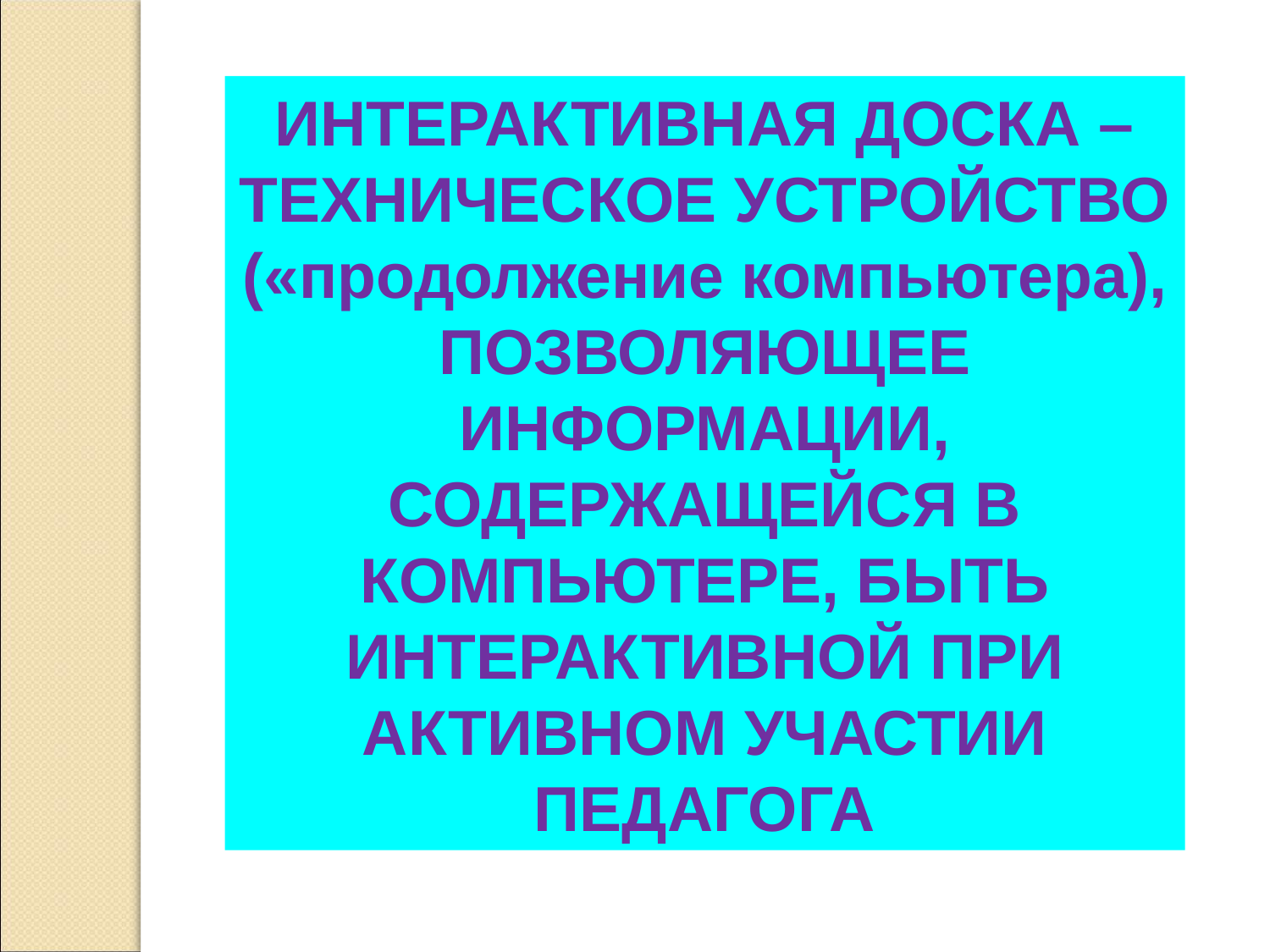

ИНТЕРАКТИВНАЯ ДОСКА – ТЕХНИЧЕСКОЕ УСТРОЙСТВО («продолжение компьютера), ПОЗВОЛЯЮЩЕЕ ИНФОРМАЦИИ, СОДЕРЖАЩЕЙСЯ В КОМПЬЮТЕРЕ, БЫТЬ ИНТЕРАКТИВНОЙ ПРИ АКТИВНОМ УЧАСТИИ ПЕДАГОГА